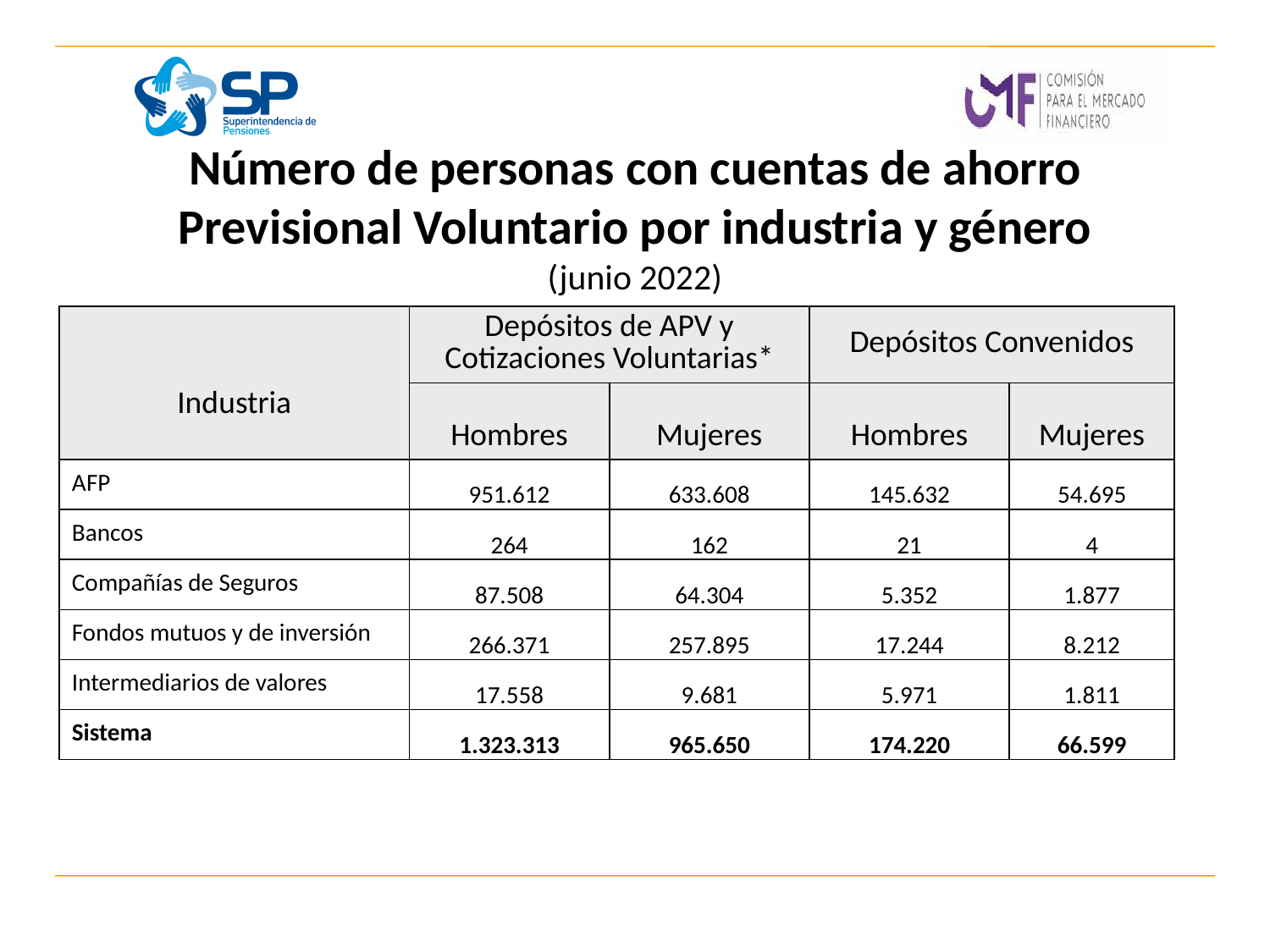

# Número de personas con cuentas de ahorro Previsional Voluntario por industria y género (junio 2022)
| Industria | Depósitos de APV y Cotizaciones Voluntarias\* |  | Depósitos Convenidos |  |
| --- | --- | --- | --- | --- |
|  | Hombres | Mujeres | Hombres | Mujeres |
| AFP | 951.612 | 633.608 | 145.632 | 54.695 |
| Bancos | 264 | 162 | 21 | 4 |
| Compañías de Seguros | 87.508 | 64.304 | 5.352 | 1.877 |
| Fondos mutuos y de inversión | 266.371 | 257.895 | 17.244 | 8.212 |
| Intermediarios de valores | 17.558 | 9.681 | 5.971 | 1.811 |
| Sistema | 1.323.313 | 965.650 | 174.220 | 66.599 |